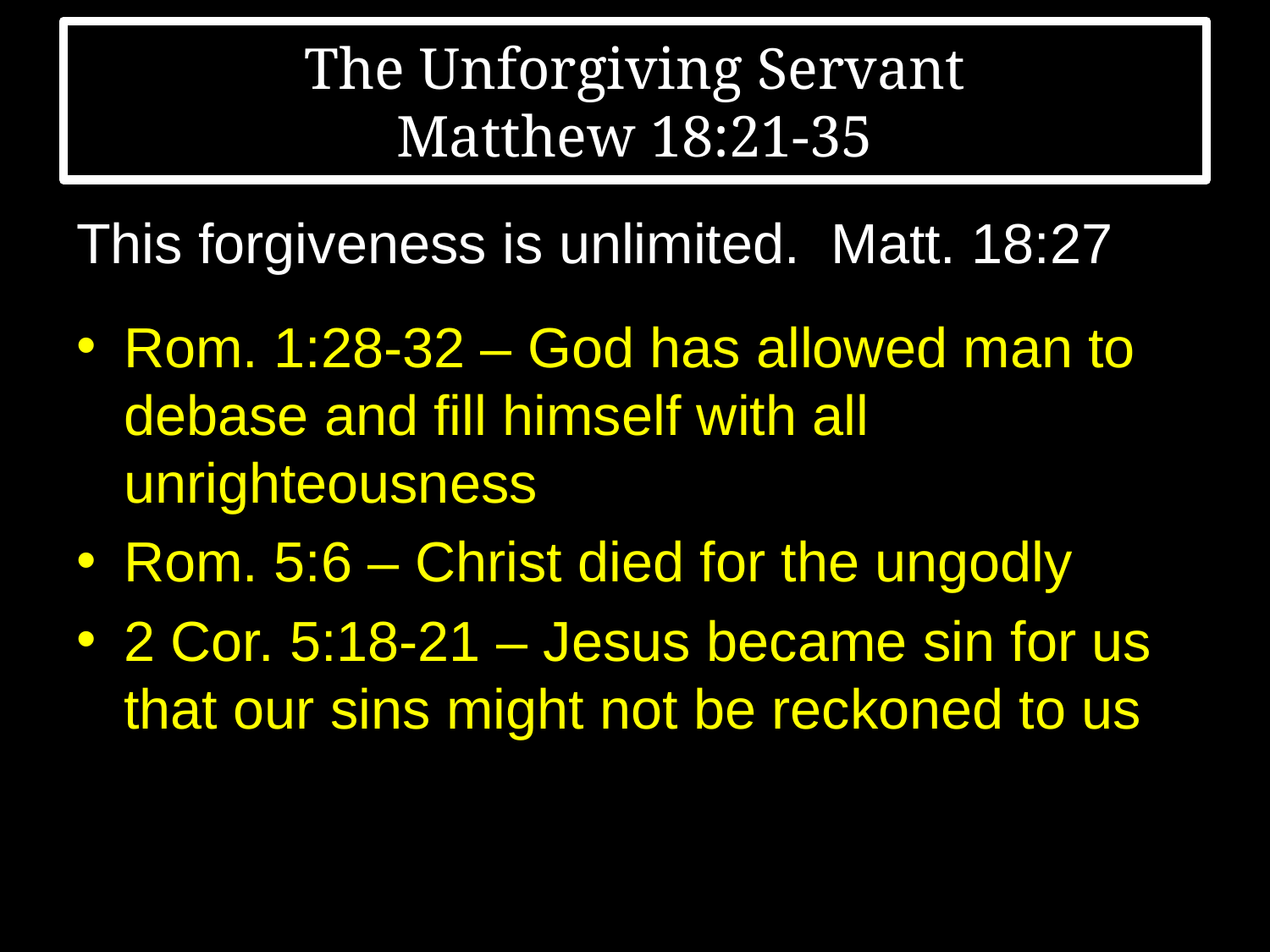

# The Unforgiving Servant Matthew 18:21-35
This forgiveness is unlimited.  Matt. 18:27

Rom. 1:28-32 – God has allowed man to debase and fill himself with all unrighteousness
Rom. 5:6 – Christ died for the ungodly
2 Cor. 5:18-21 – Jesus became sin for us that our sins might not be reckoned to us